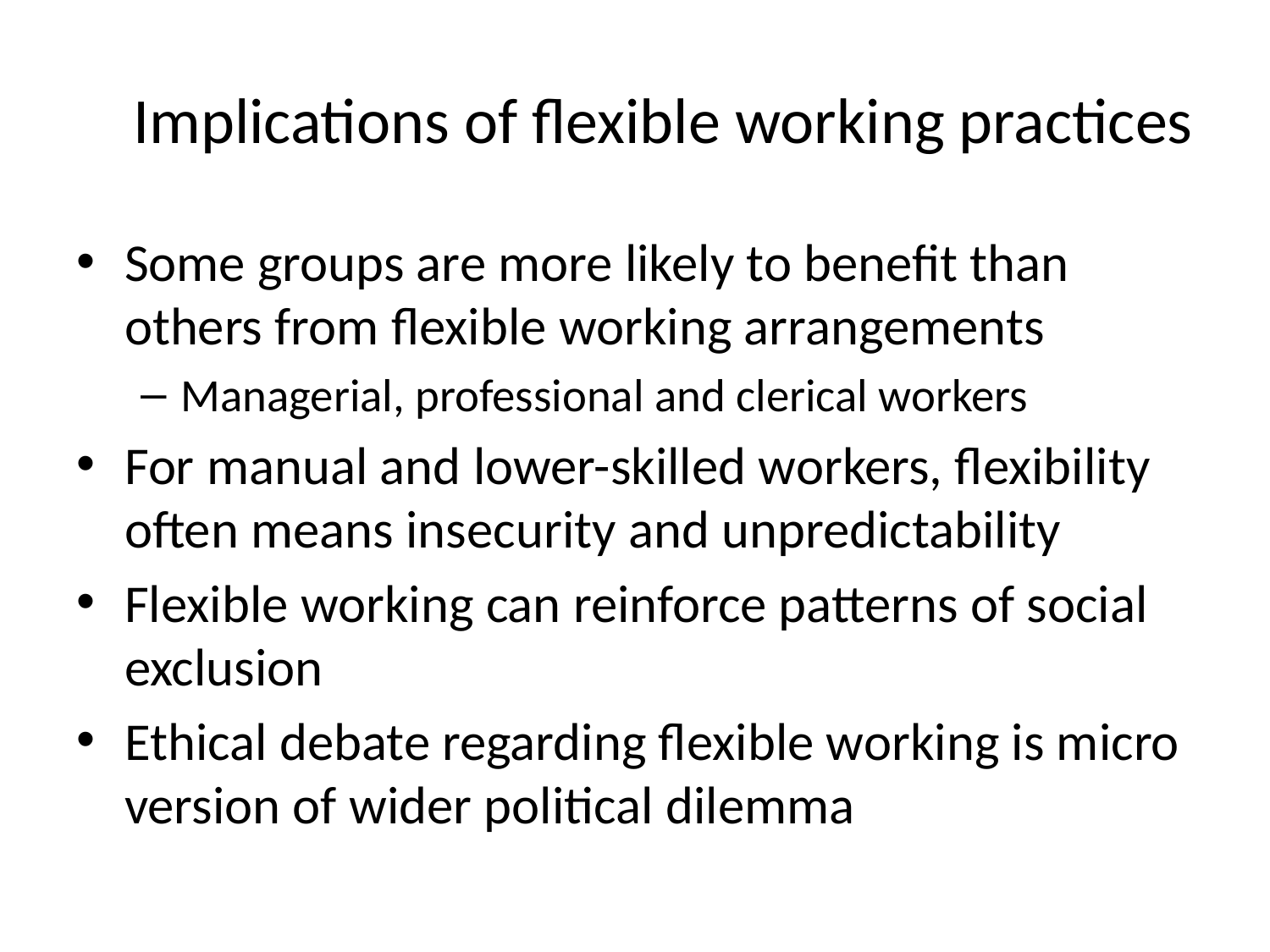

# Implications of flexible working practices
Some groups are more likely to benefit than others from flexible working arrangements
Managerial, professional and clerical workers
For manual and lower-skilled workers, flexibility often means insecurity and unpredictability
Flexible working can reinforce patterns of social exclusion
Ethical debate regarding flexible working is micro version of wider political dilemma